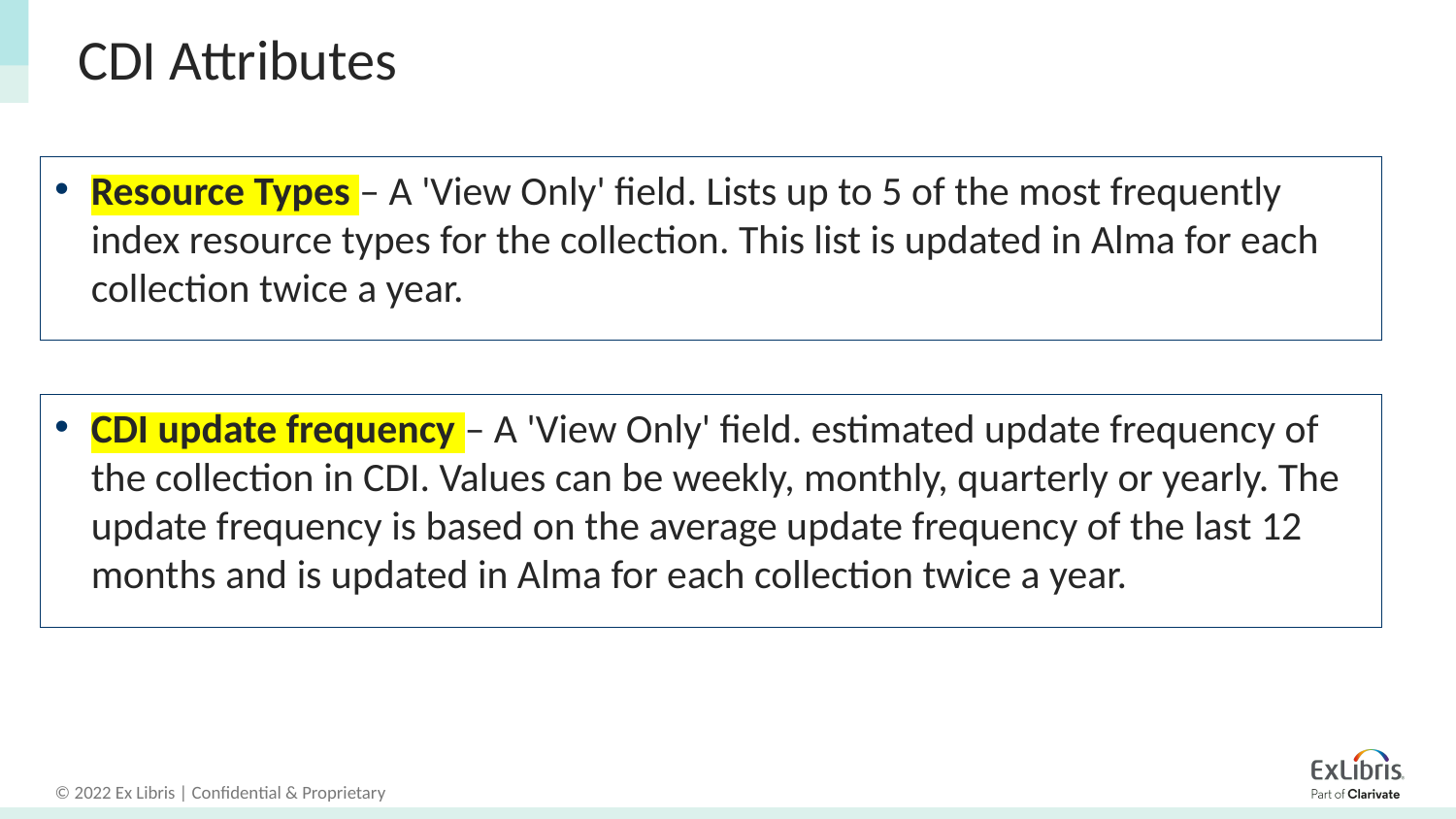

# CDI Attributes
Resource Types – A 'View Only' field. Lists up to 5 of the most frequently index resource types for the collection. This list is updated in Alma for each collection twice a year.
CDI update frequency – A 'View Only' field. estimated update frequency of the collection in CDI. Values can be weekly, monthly, quarterly or yearly. The update frequency is based on the average update frequency of the last 12 months and is updated in Alma for each collection twice a year.